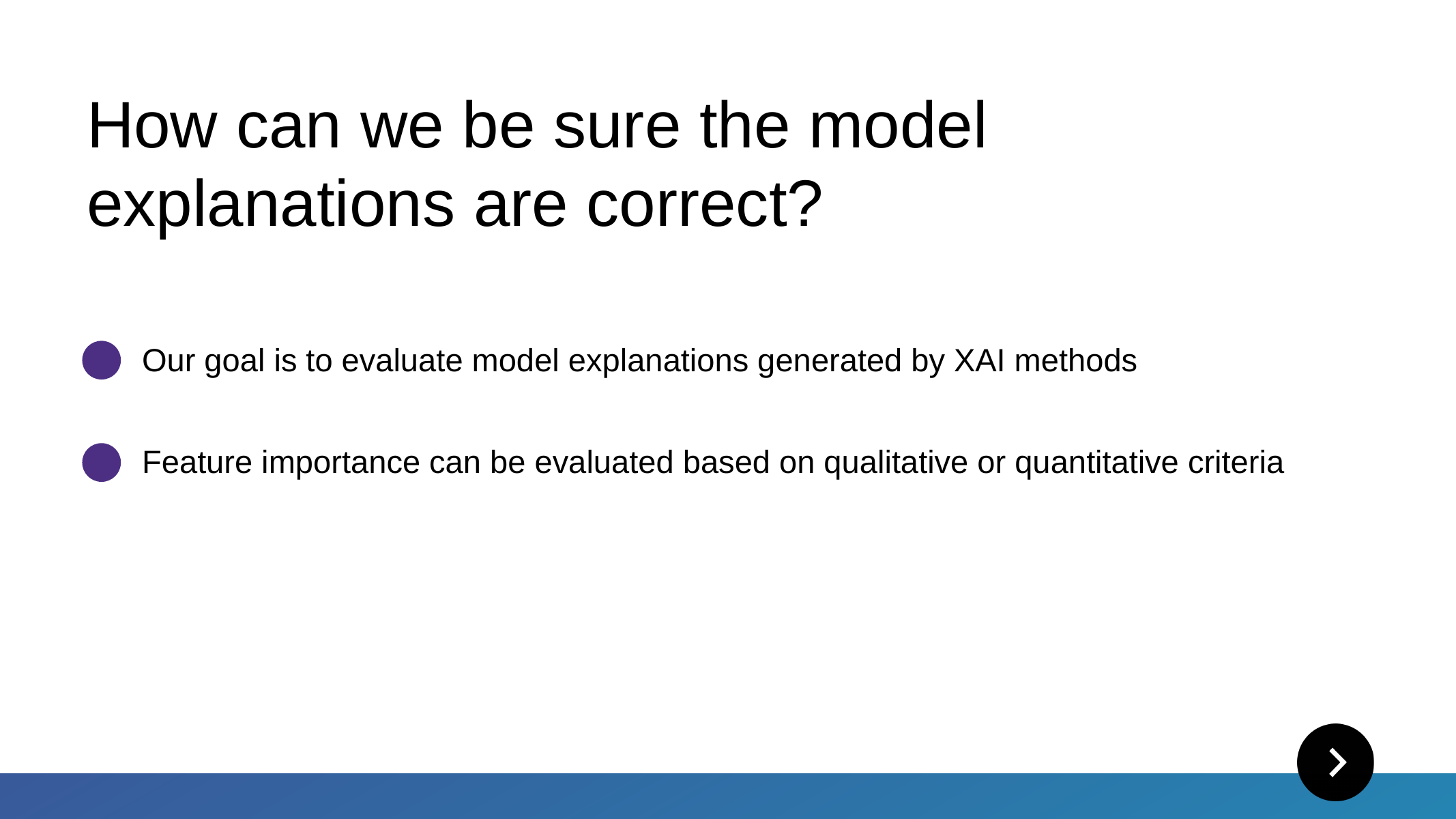

How can we be sure the model explanations are correct?
Our goal is to evaluate model explanations generated by XAI methods

Feature importance can be evaluated based on qualitative or quantitative criteria